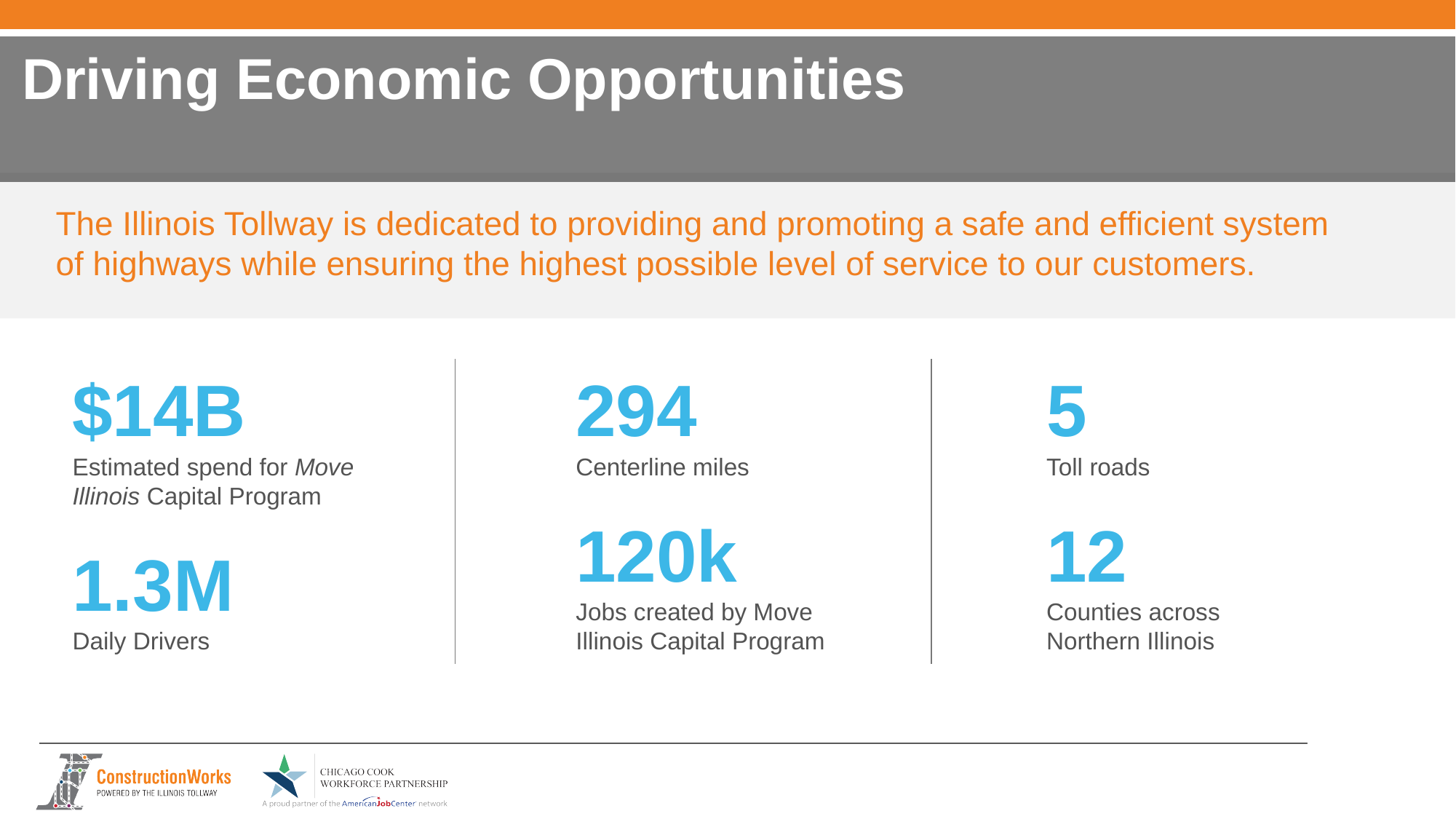

# Driving Economic Opportunities

The Illinois Tollway is dedicated to providing and promoting a safe and efficient system
of highways while ensuring the highest possible level of service to our customers.
294
Centerline miles

120k
Jobs created by Move Illinois Capital Program
5
Toll roads

12
Counties across
Northern Illinois
$14B
Estimated spend for Move Illinois Capital Program

1.3M
Daily Drivers